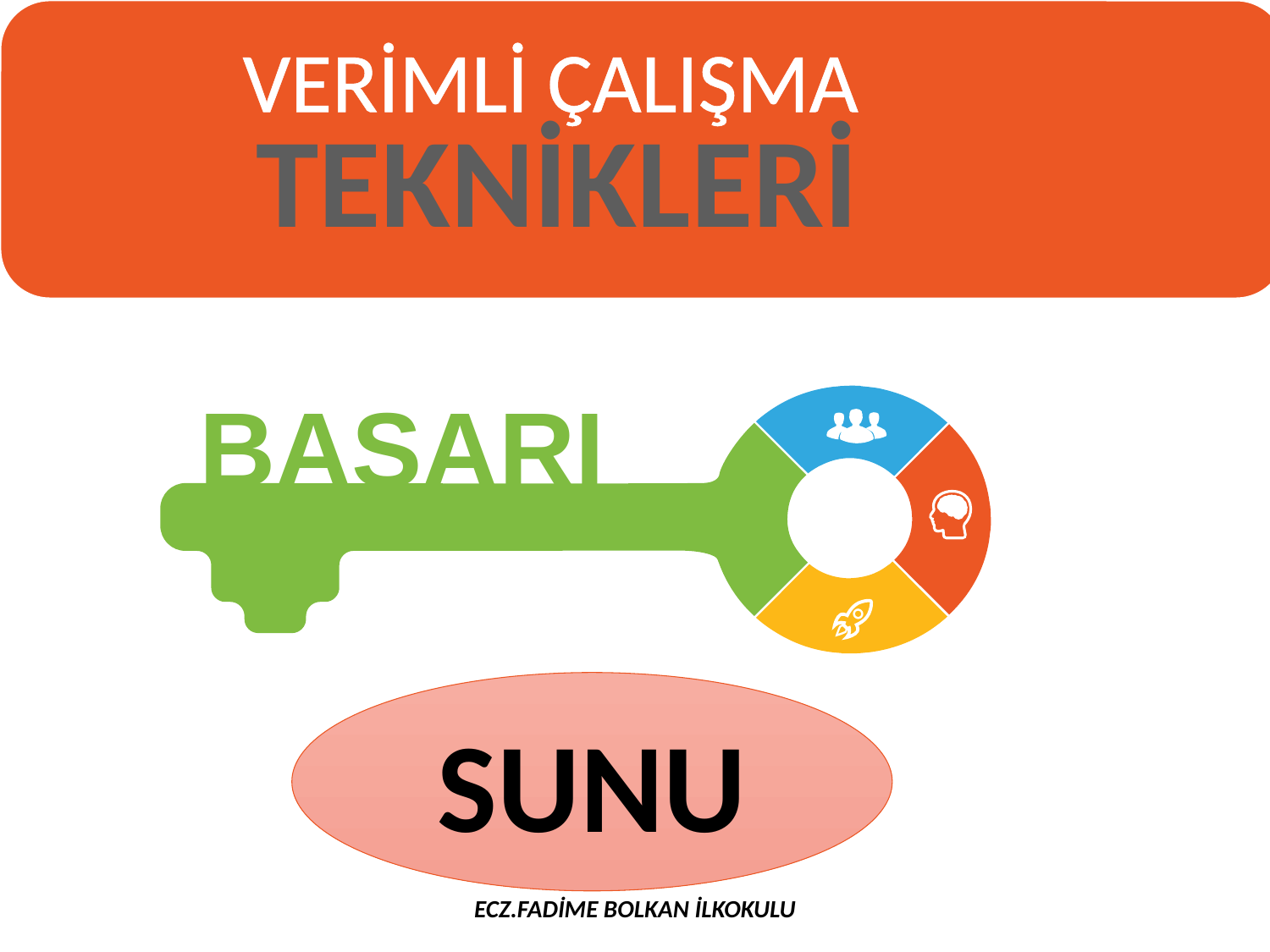

VERİMLİ ÇALIŞMA
TEKNİKLERİ
BAŞARI

SUNU
ECZ.FADİME BOLKAN İLKOKULU